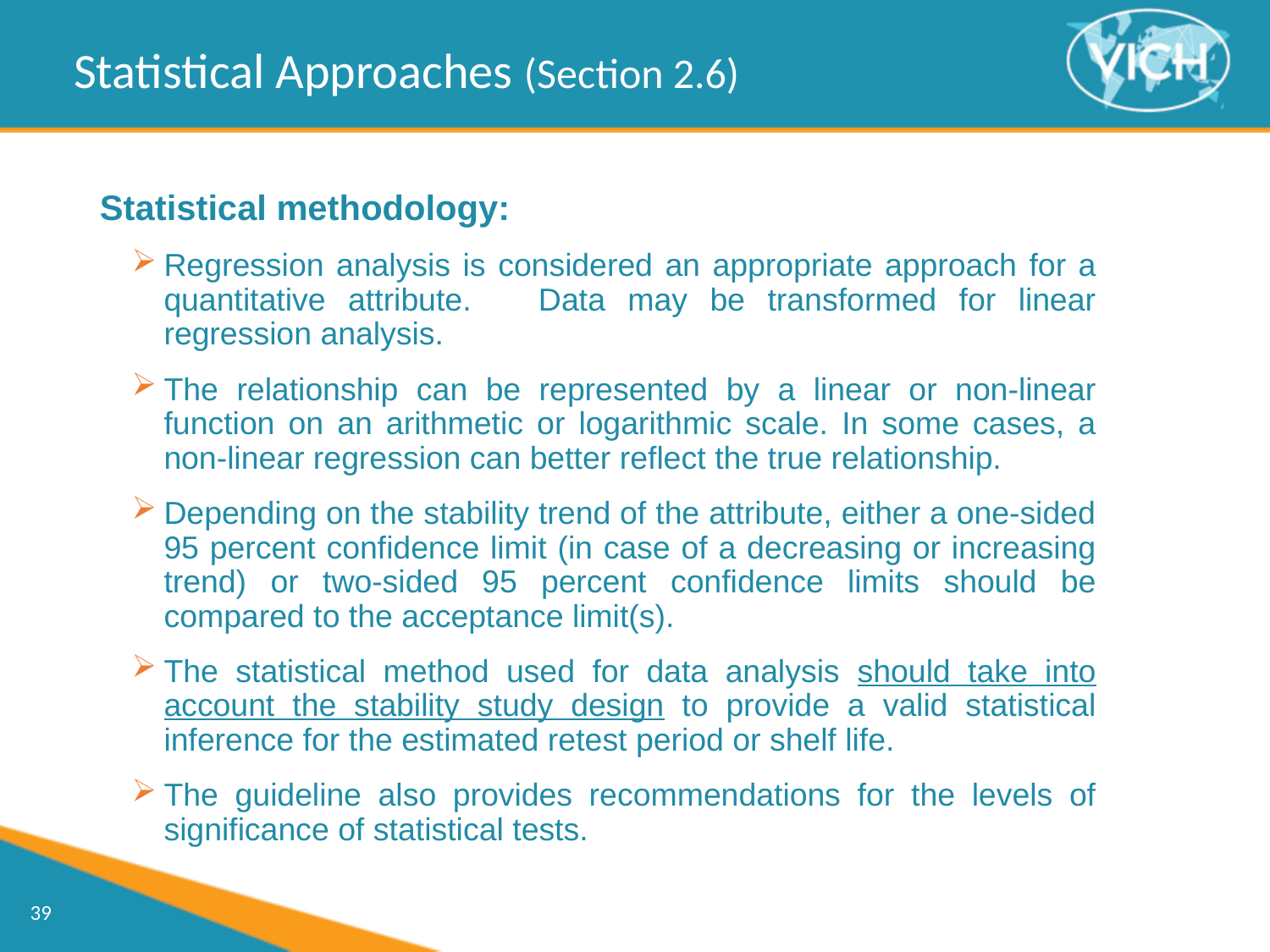

Statistical Approaches (Section 2.6)
Statistical methodology:
Regression analysis is considered an appropriate approach for a quantitative attribute.   Data may be transformed for linear regression analysis.
The relationship can be represented by a linear or non-linear function on an arithmetic or logarithmic scale. In some cases, a non-linear regression can better reflect the true relationship.
Depending on the stability trend of the attribute, either a one-sided 95 percent confidence limit (in case of a decreasing or increasing trend) or two-sided 95 percent confidence limits should be compared to the acceptance limit(s).
The statistical method used for data analysis should take into account the stability study design to provide a valid statistical inference for the estimated retest period or shelf life.
The guideline also provides recommendations for the levels of significance of statistical tests.